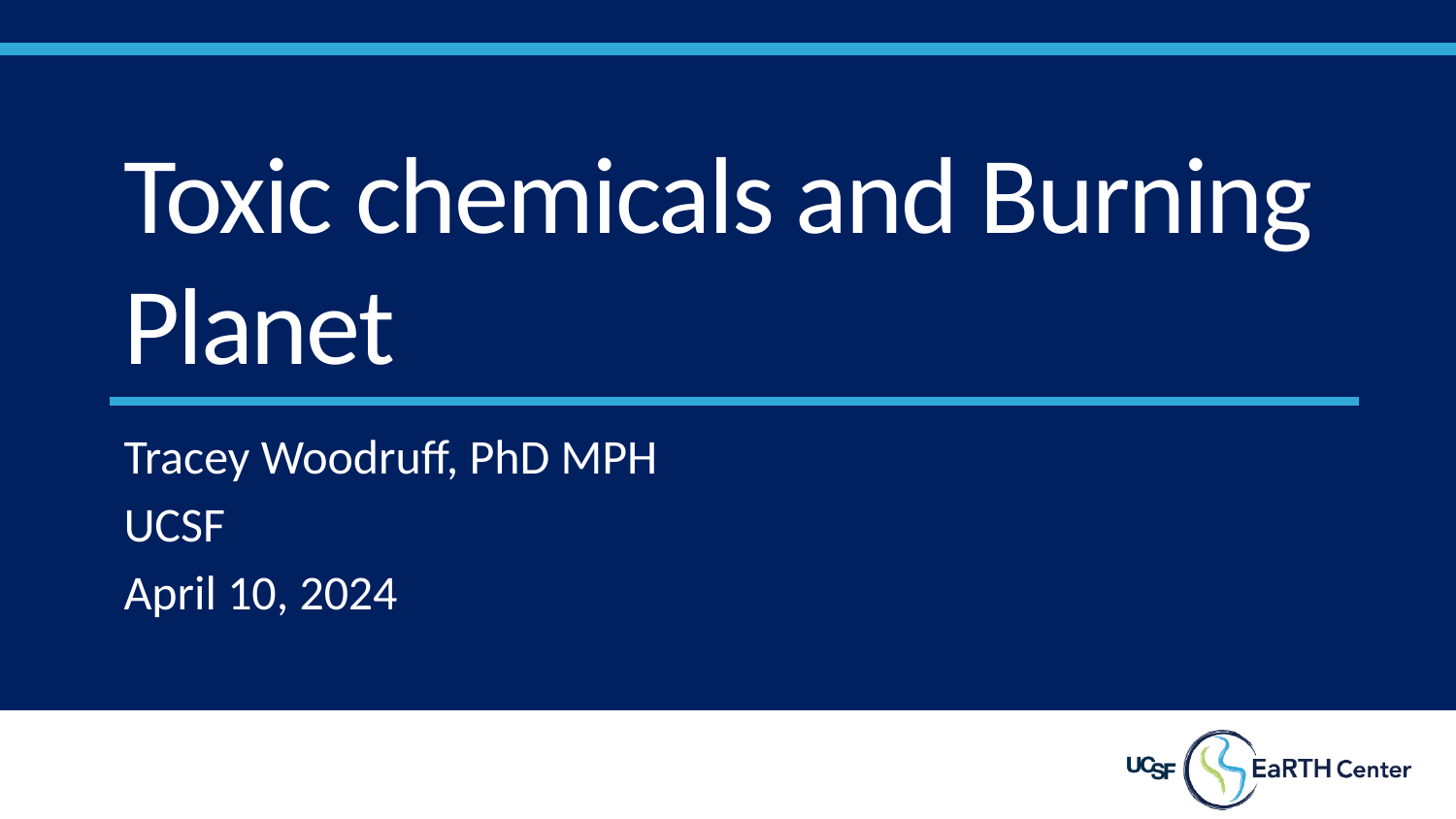

# Toxic chemicals and Burning Planet
Tracey Woodruff, PhD MPH
UCSF
April 10, 2024